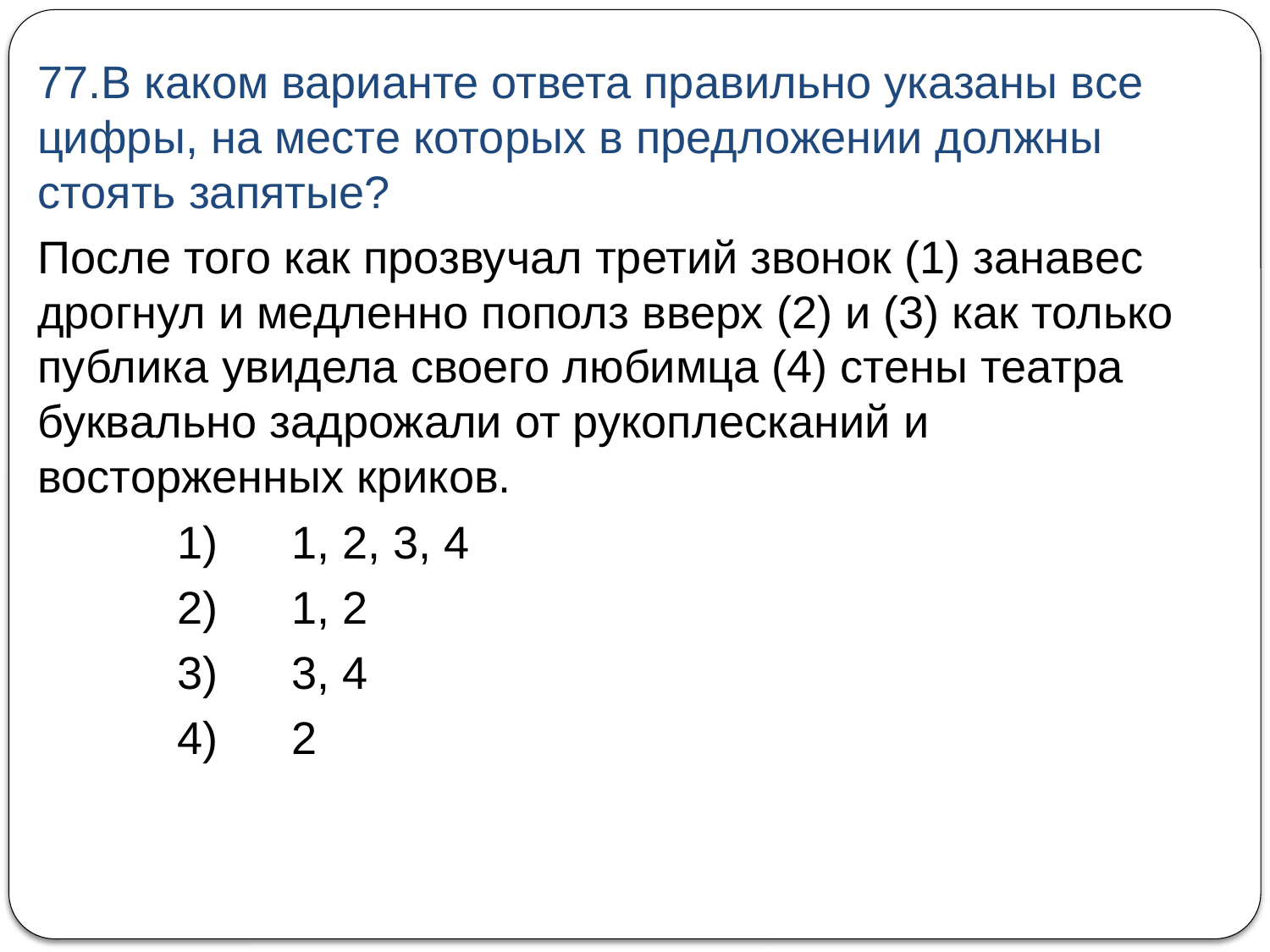

77.В каком варианте ответа правильно указаны все цифры, на месте которых в предложении должны стоять запятые?
После того как прозвучал третий звонок (1) занавес дрогнул и медленно пополз вверх (2) и (3) как только публика увидела своего любимца (4) стены театра буквально задрожали от рукоплесканий и восторженных криков.
  	 1) 	1, 2, 3, 4
  	 2) 	1, 2
  	 3) 	3, 4
  	 4) 	2